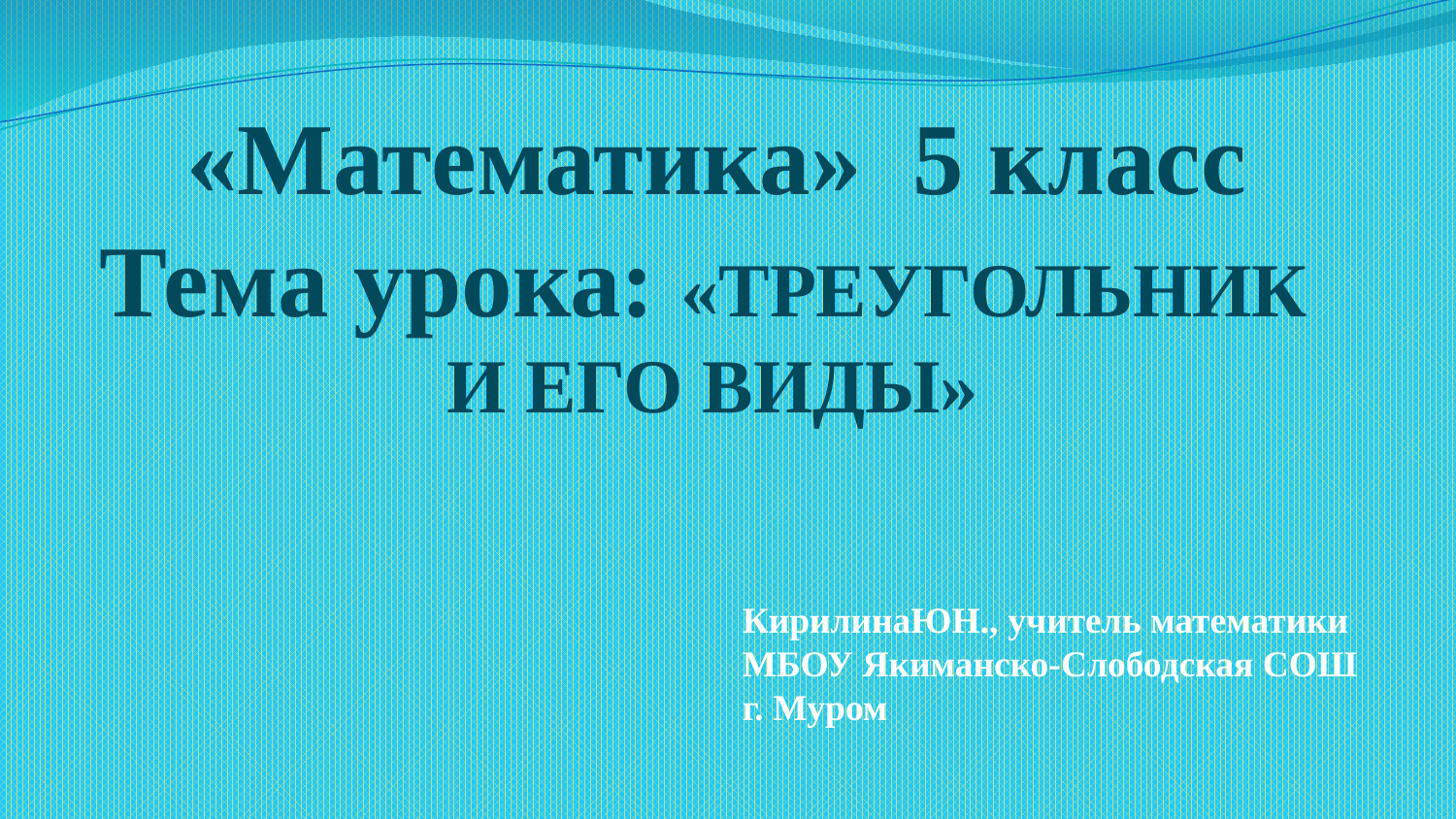

# «Математика»  5 класс Тема урока: «ТРЕУГОЛЬНИК И ЕГО ВИДЫ»
КирилинаЮН., учитель математики МБОУ Якиманско-Слободская СОШ
г. Муром